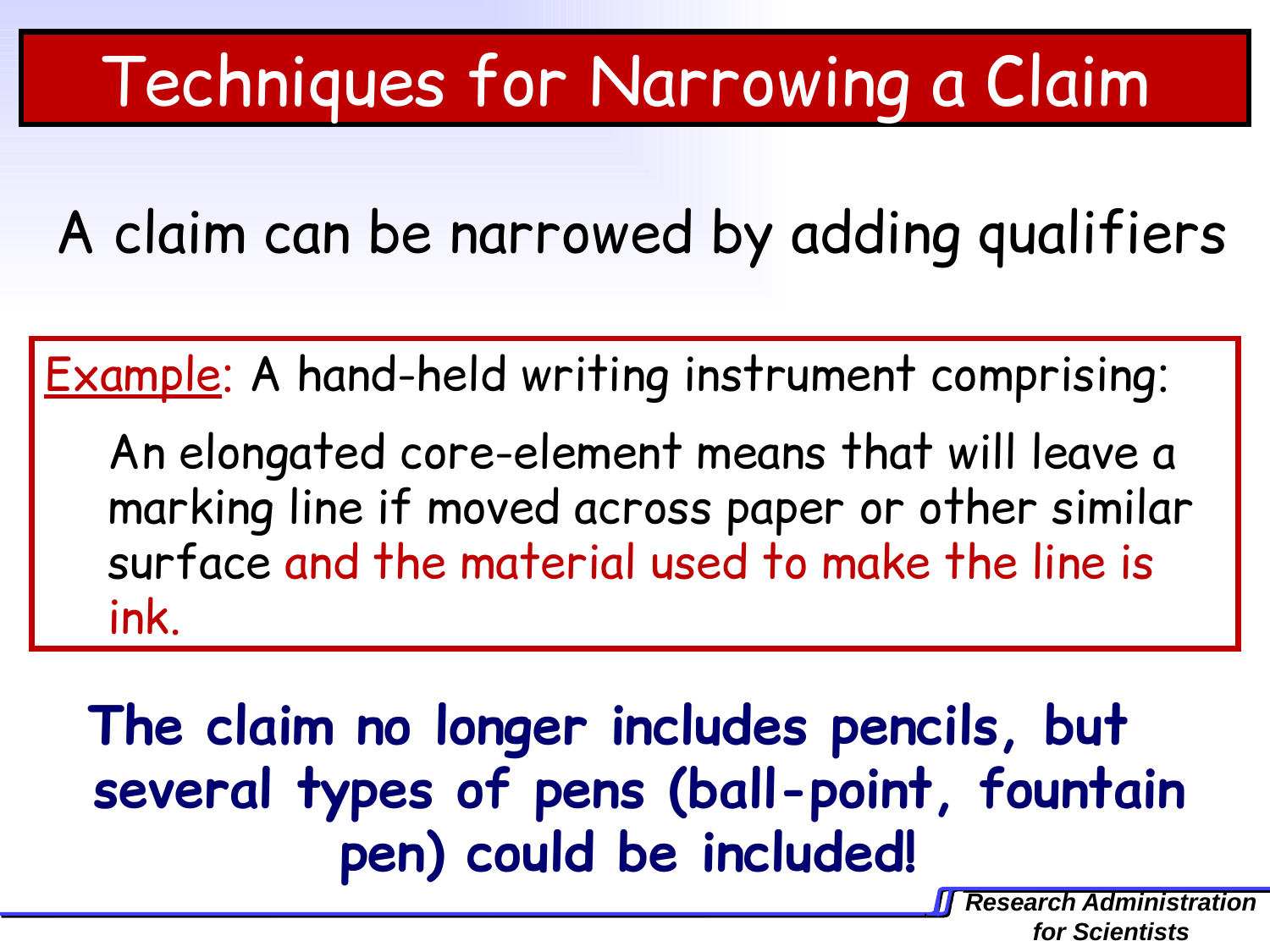

Techniques for Narrowing a Claim

  A claim can be narrowed by adding qualifiers
Example: A hand-held writing instrument comprising:
	An elongated core-element means that will leave a marking line if moved across paper or other similar surface and the material used to make the line is ink.
The claim no longer includes pencils, but several types of pens (ball-point, fountain pen) could be included!